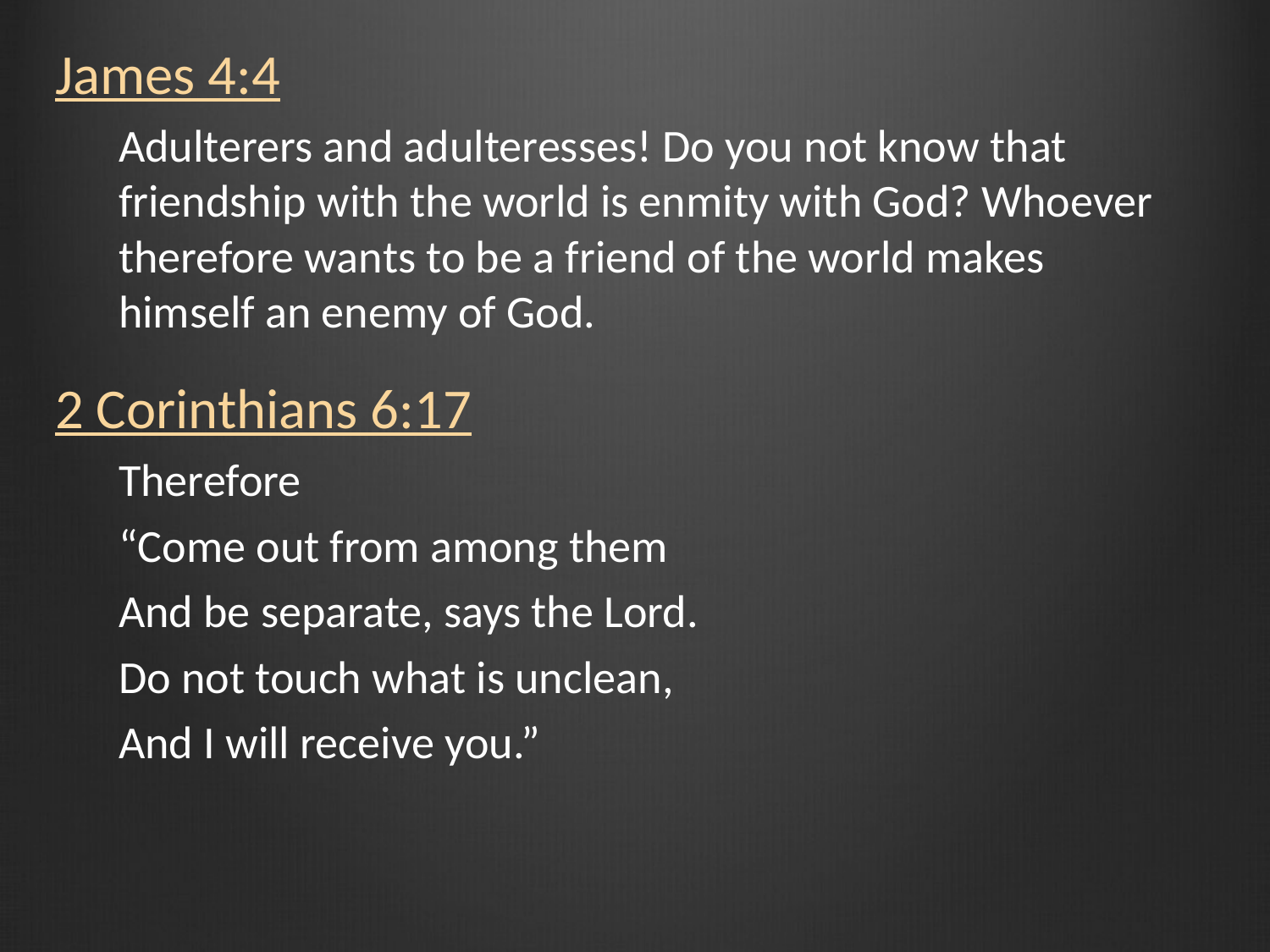

James 4:4
Adulterers and adulteresses! Do you not know that friendship with the world is enmity with God? Whoever therefore wants to be a friend of the world makes himself an enemy of God.
2 Corinthians 6:17
Therefore
“Come out from among them
And be separate, says the Lord.
Do not touch what is unclean,
And I will receive you.”